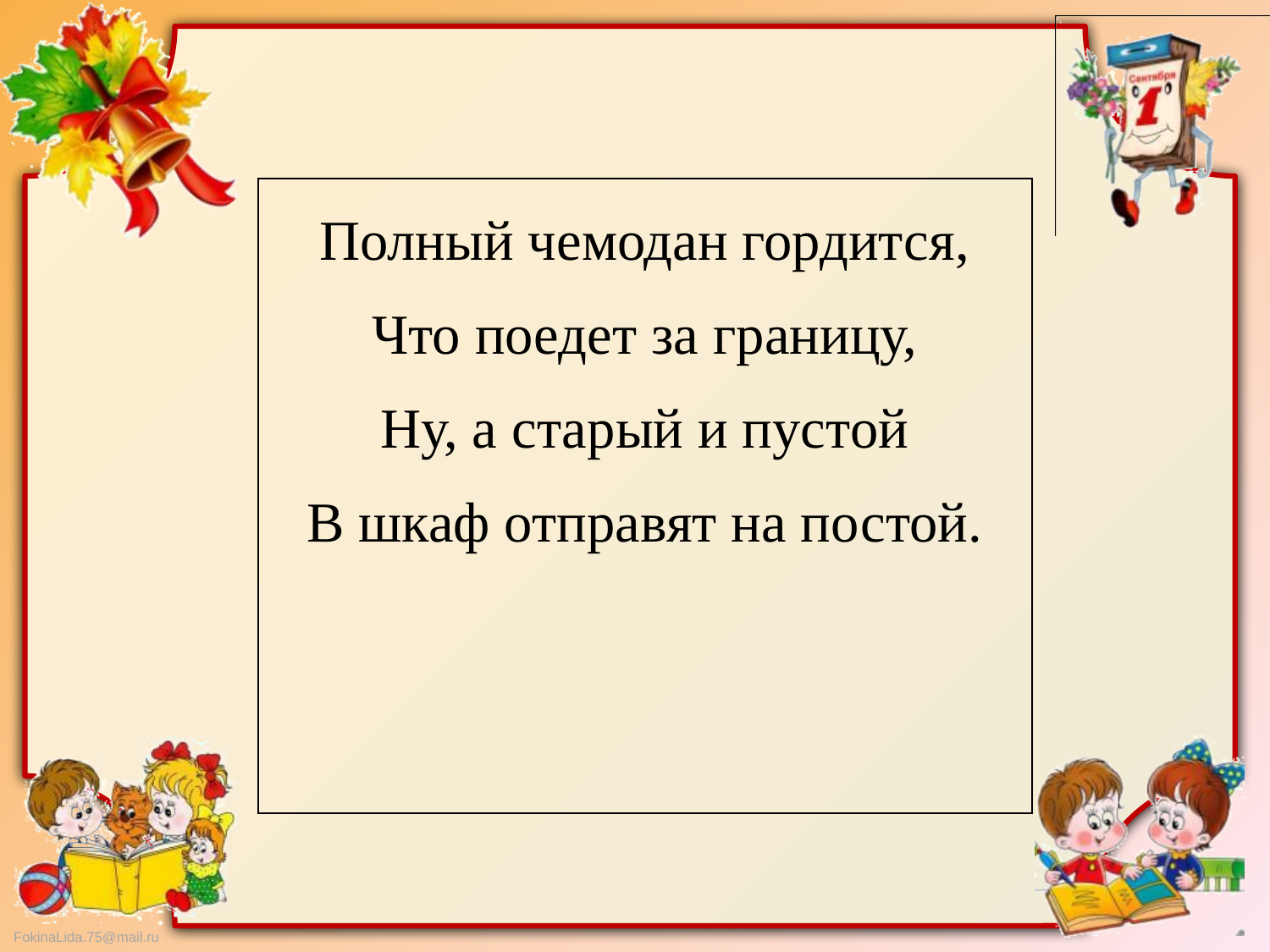

| Полный чемодан гордится, Что поедет за границу, Ну, а старый и пустой В шкаф отправят на постой. |
| --- |